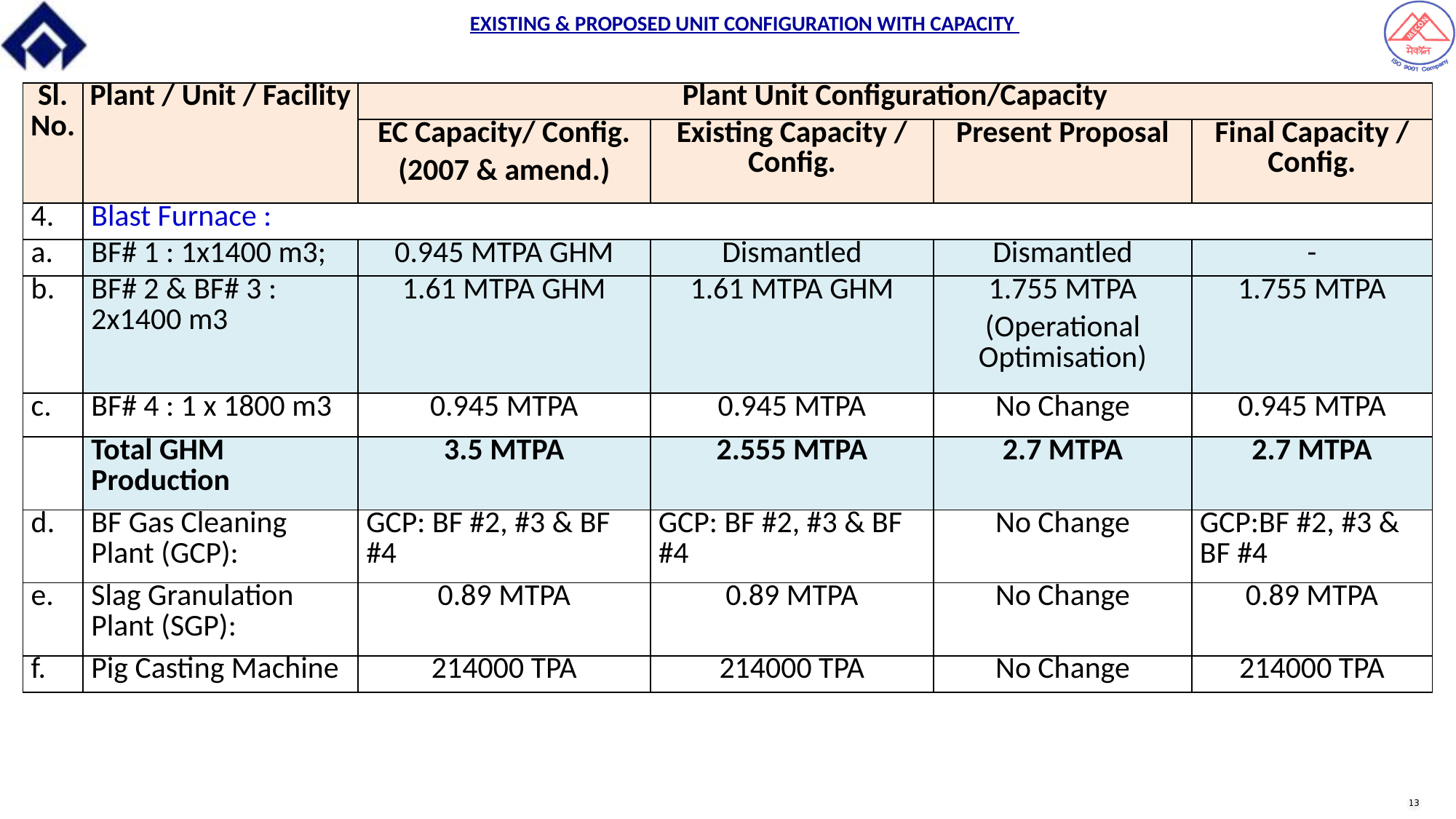

EXISTING & PROPOSED UNIT CONFIGURATION WITH CAPACITY
| Sl. No. | Plant / Unit / Facility | Plant Unit Configuration/Capacity |  |  |  |
| --- | --- | --- | --- | --- | --- |
|  |  | EC Capacity/ Config. (2007 & amend.) | Existing Capacity / Config. | Present Proposal | Final Capacity / Config. |
| 4. | Blast Furnace : |  |  |  |  |
| a. | BF# 1 : 1x1400 m3; | 0.945 MTPA GHM | Dismantled | Dismantled | - |
| b. | BF# 2 & BF# 3 : 2x1400 m3 | 1.61 MTPA GHM | 1.61 MTPA GHM | 1.755 MTPA (Operational Optimisation) | 1.755 MTPA |
| c. | BF# 4 : 1 x 1800 m3 | 0.945 MTPA | 0.945 MTPA | No Change | 0.945 MTPA |
|  | Total GHM Production | 3.5 MTPA | 2.555 MTPA | 2.7 MTPA | 2.7 MTPA |
| d. | BF Gas Cleaning Plant (GCP): | GCP: BF #2, #3 & BF #4 | GCP: BF #2, #3 & BF #4 | No Change | GCP:BF #2, #3 & BF #4 |
| e. | Slag Granulation Plant (SGP): | 0.89 MTPA | 0.89 MTPA | No Change | 0.89 MTPA |
| f. | Pig Casting Machine | 214000 TPA | 214000 TPA | No Change | 214000 TPA |